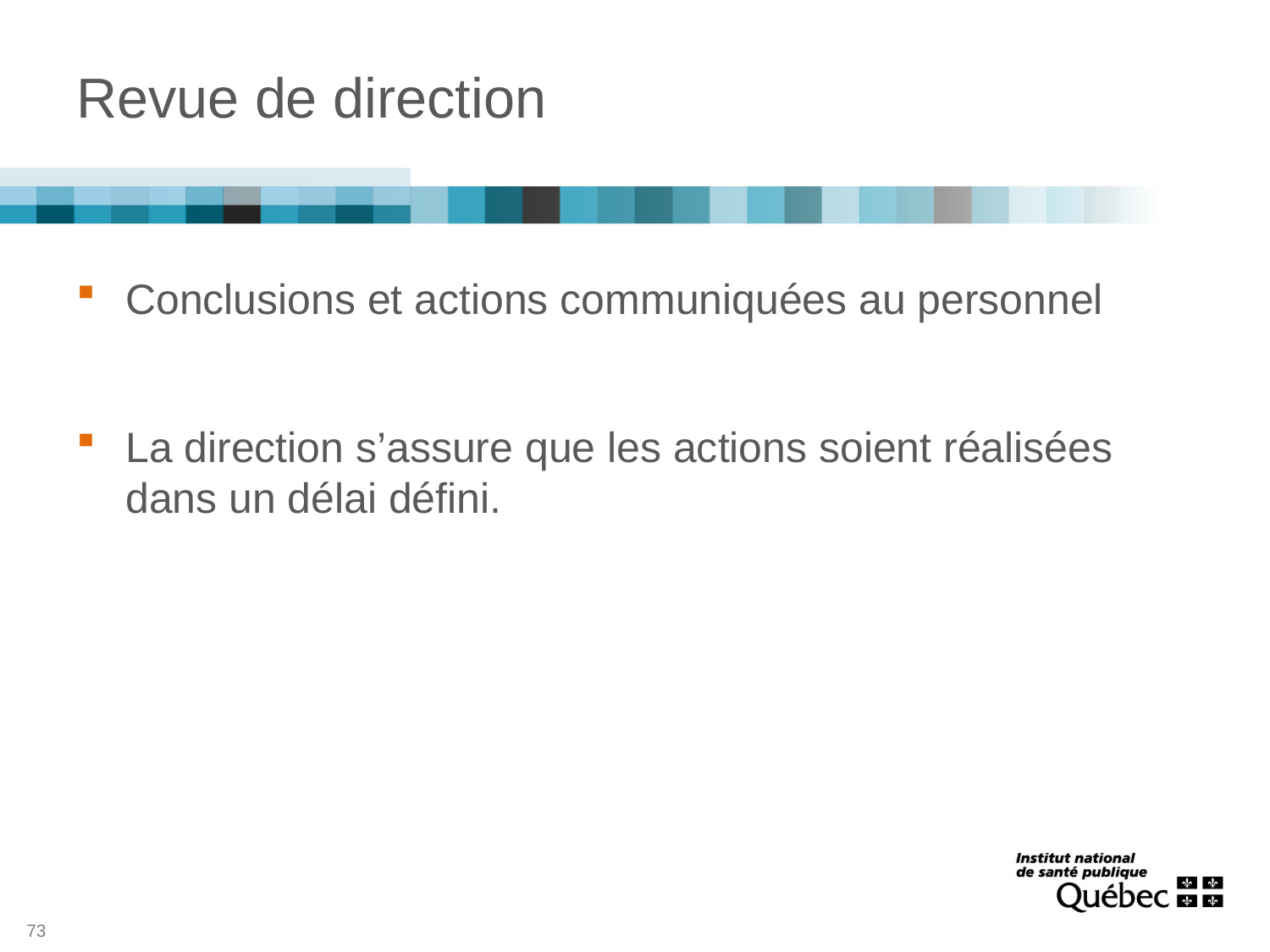

# Revue de direction
Conclusions et actions communiquées au personnel

La direction s’assure que les actions soient réalisées dans un délai défini.
73